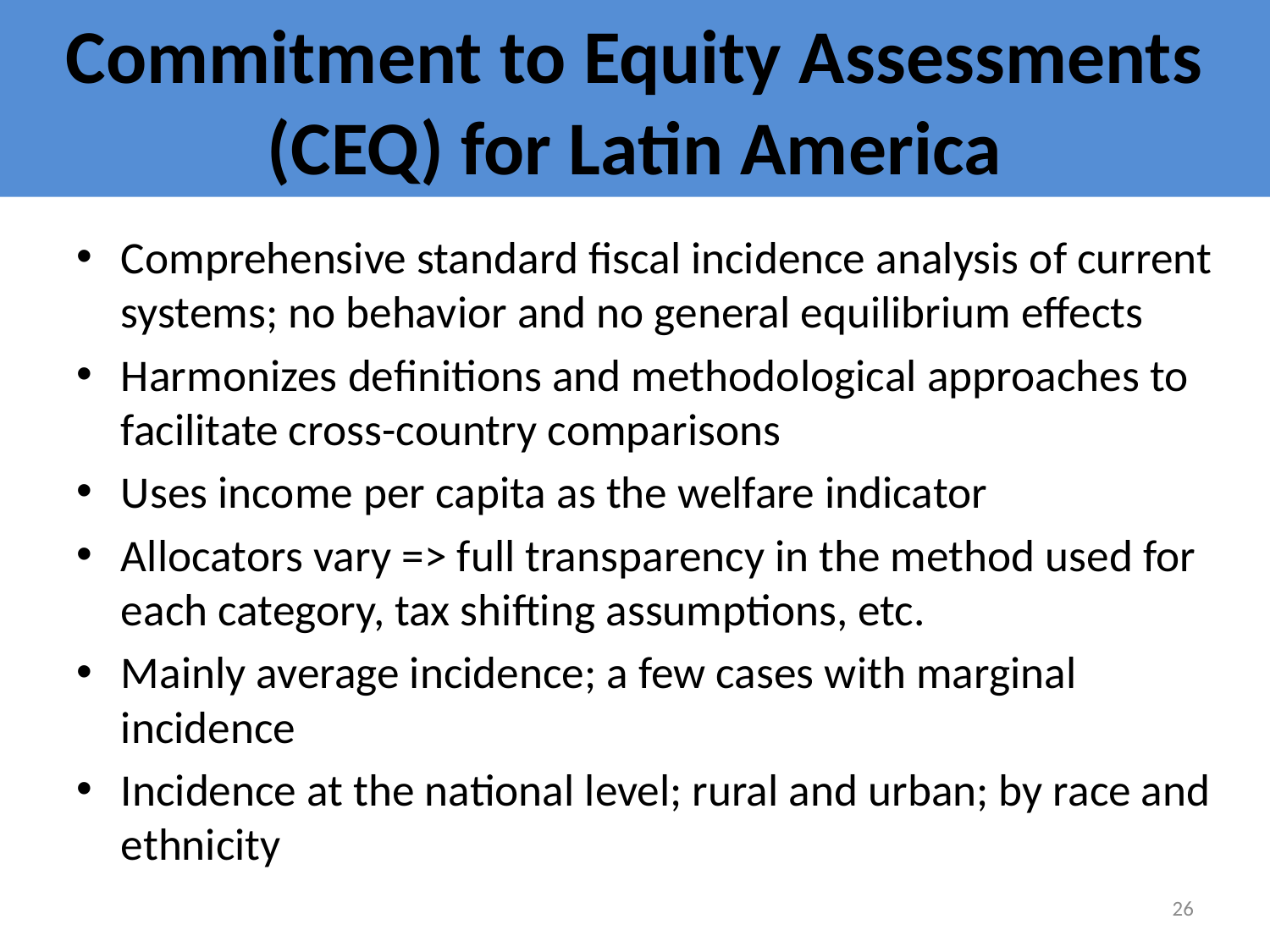

# Commitment to Equity Assessments (CEQ) for Latin America
Comprehensive standard fiscal incidence analysis of current systems; no behavior and no general equilibrium effects
Harmonizes definitions and methodological approaches to facilitate cross-country comparisons
Uses income per capita as the welfare indicator
Allocators vary => full transparency in the method used for each category, tax shifting assumptions, etc.
Mainly average incidence; a few cases with marginal incidence
Incidence at the national level; rural and urban; by race and ethnicity

26